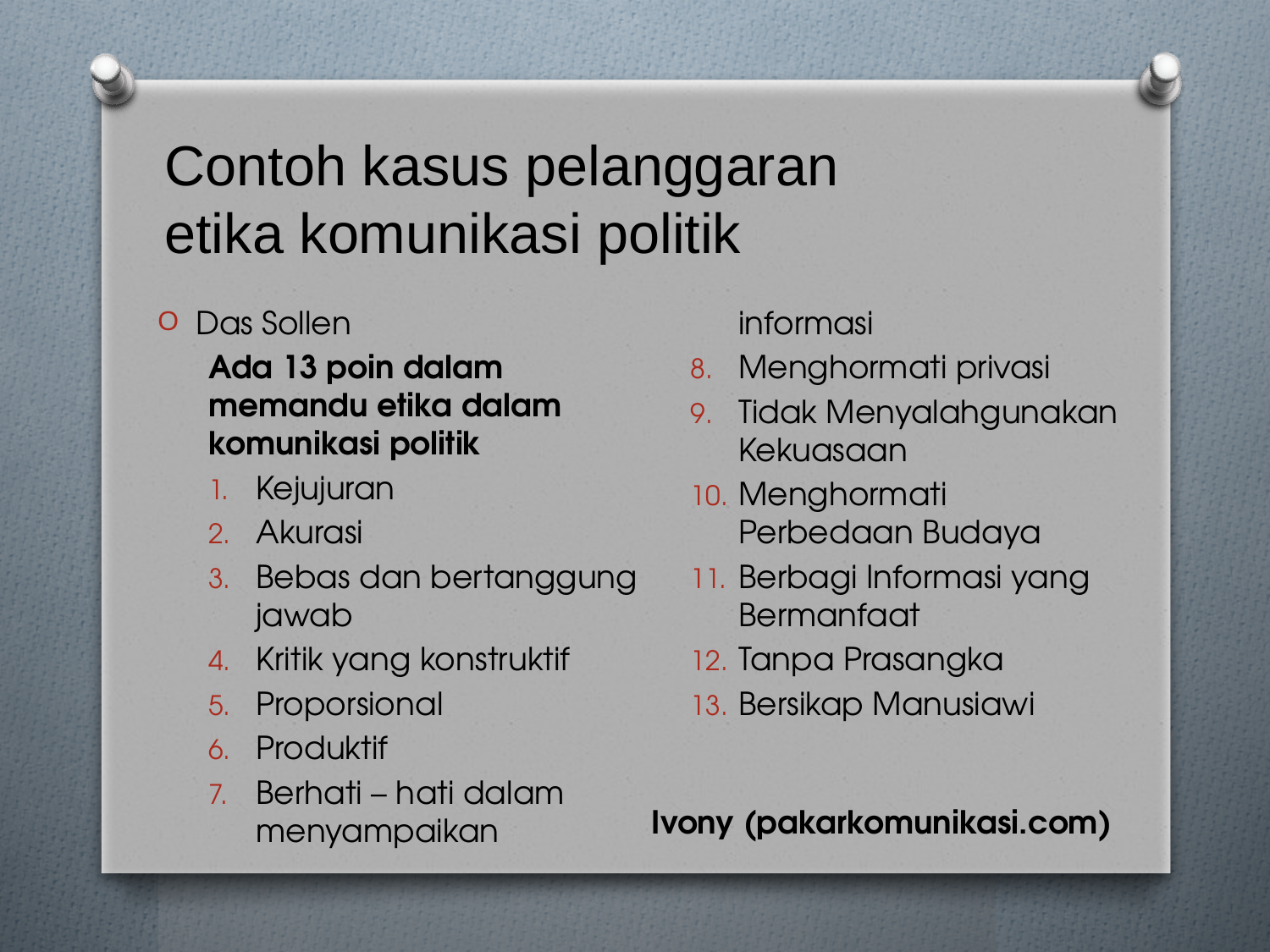

# Contoh kasus pelanggaran etika komunikasi politik
Das Sollen
Ada 13 poin dalam memandu etika dalam komunikasi politik
Kejujuran
Akurasi
Bebas dan bertanggung jawab
Kritik yang konstruktif
Proporsional
Produktif
Berhati – hati dalam menyampaikan informasi
Menghormati privasi
Tidak Menyalahgunakan Kekuasaan
Menghormati Perbedaan Budaya
Berbagi Informasi yang Bermanfaat
Tanpa Prasangka
Bersikap Manusiawi
Ivony (pakarkomunikasi.com)